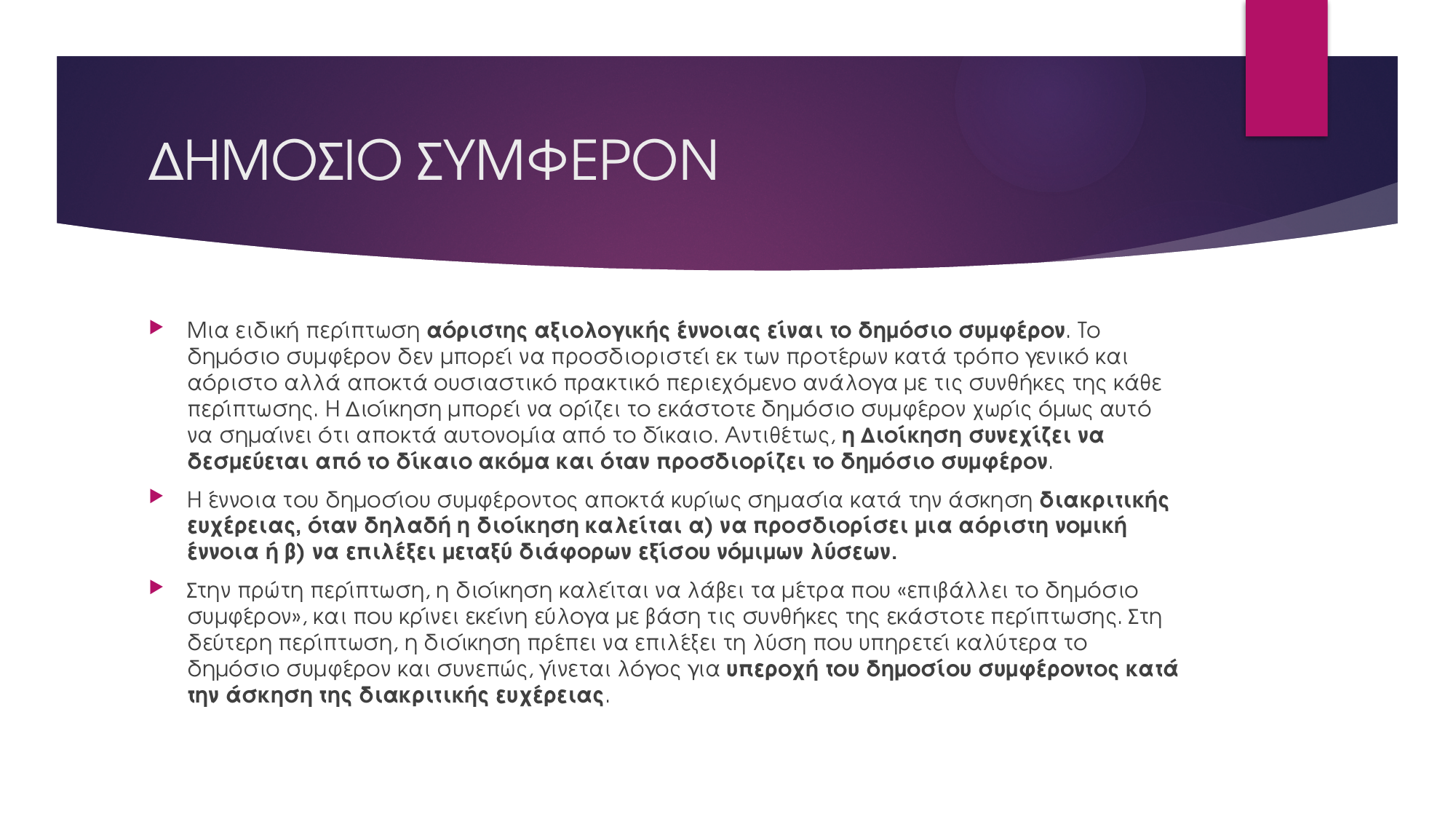

# ΔΗΜΟΣΙΟ ΣΥΜΦΕΡΟΝ
Μια ειδική περίπτωση αόριστης αξιολογικής έννοιας είναι το δημόσιο συμφέρον. Το δημόσιο συμφέρον δεν μπορεί να προσδιοριστεί εκ των προτέρων κατά τρόπο γενικό και αόριστο αλλά αποκτά ουσιαστικό πρακτικό περιεχόμενο ανάλογα με τις συνθήκες της κάθε περίπτωσης. Η Διοίκηση μπορεί να ορίζει το εκάστοτε δημόσιο συμφέρον χωρίς όμως αυτό να σημαίνει ότι αποκτά αυτονομία από το δίκαιο. Αντιθέτως, η Διοίκηση συνεχίζει να δεσμεύεται από το δίκαιο ακόμα και όταν προσδιορίζει το δημόσιο συμφέρον.
Η έννοια του δημοσίου συμφέροντος αποκτά κυρίως σημασία κατά την άσκηση διακριτικής ευχέρειας, όταν δηλαδή η διοίκηση καλείται α) να προσδιορίσει μια αόριστη νομική έννοια ή β) να επιλέξει μεταξύ διάφορων εξίσου νόμιμων λύσεων.
Στην πρώτη περίπτωση, η διοίκηση καλείται να λάβει τα μέτρα που «επιβάλλει το δημόσιο συμφέρον», και που κρίνει εκείνη εύλογα με βάση τις συνθήκες της εκάστοτε περίπτωσης. Στη δεύτερη περίπτωση, η διοίκηση πρέπει να επιλέξει τη λύση που υπηρετεί καλύτερα το δημόσιο συμφέρον και συνεπώς, γίνεται λόγος για υπεροχή του δημοσίου συμφέροντος κατά την άσκηση της διακριτικής ευχέρειας.